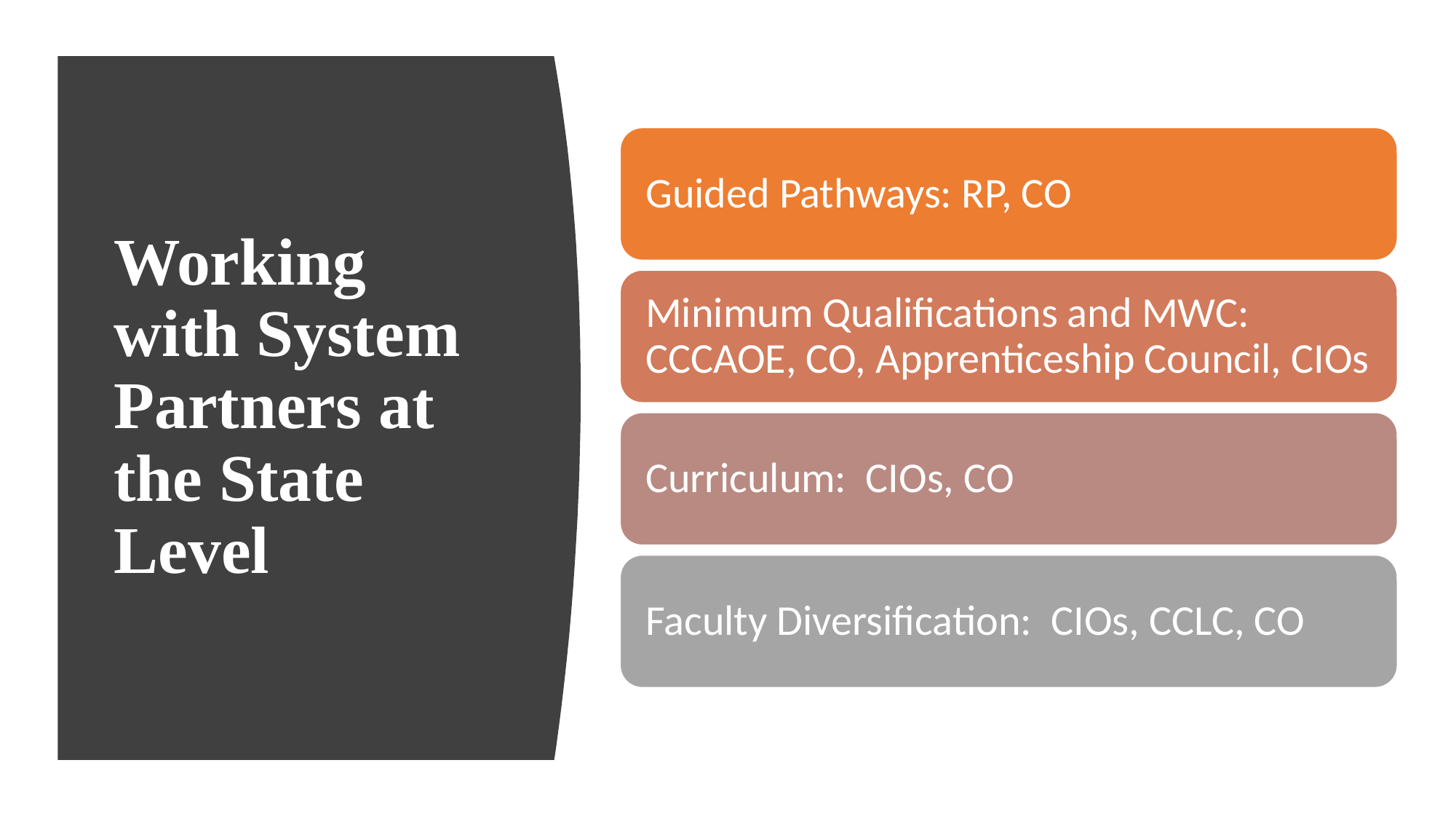

Guided Pathways: RP, CO
Minimum Qualifications and MWC:  CCCAOE, CO, Apprenticeship Council, CIOs
Curriculum:  CIOs, CO
Faculty Diversification:  CIOs, CCLC, CO

# Working with System Partners at the State Level